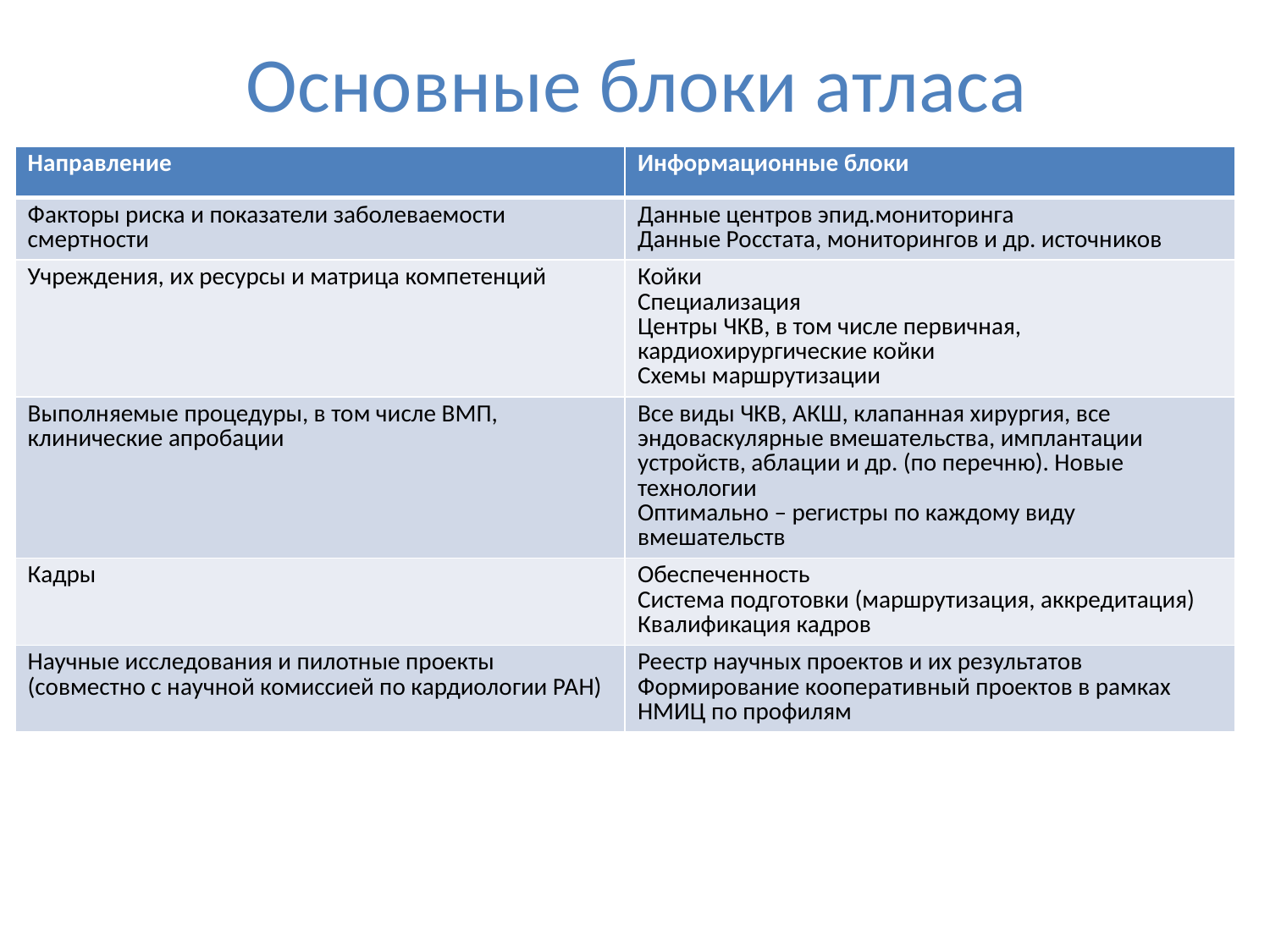

# Основные блоки атласа
| Направление | Информационные блоки |
| --- | --- |
| Факторы риска и показатели заболеваемости смертности | Данные центров эпид.мониторинга Данные Росстата, мониторингов и др. источников |
| Учреждения, их ресурсы и матрица компетенций | Койки Специализация Центры ЧКВ, в том числе первичная, кардиохирургические койки Схемы маршрутизации |
| Выполняемые процедуры, в том числе ВМП, клинические апробации | Все виды ЧКВ, АКШ, клапанная хирургия, все эндоваскулярные вмешательства, имплантации устройств, аблации и др. (по перечню). Новые технологии Оптимально – регистры по каждому виду вмешательств |
| Кадры | Обеспеченность Система подготовки (маршрутизация, аккредитация) Квалификация кадров |
| Научные исследования и пилотные проекты (совместно с научной комиссией по кардиологии РАН) | Реестр научных проектов и их результатов Формирование кооперативный проектов в рамках НМИЦ по профилям |